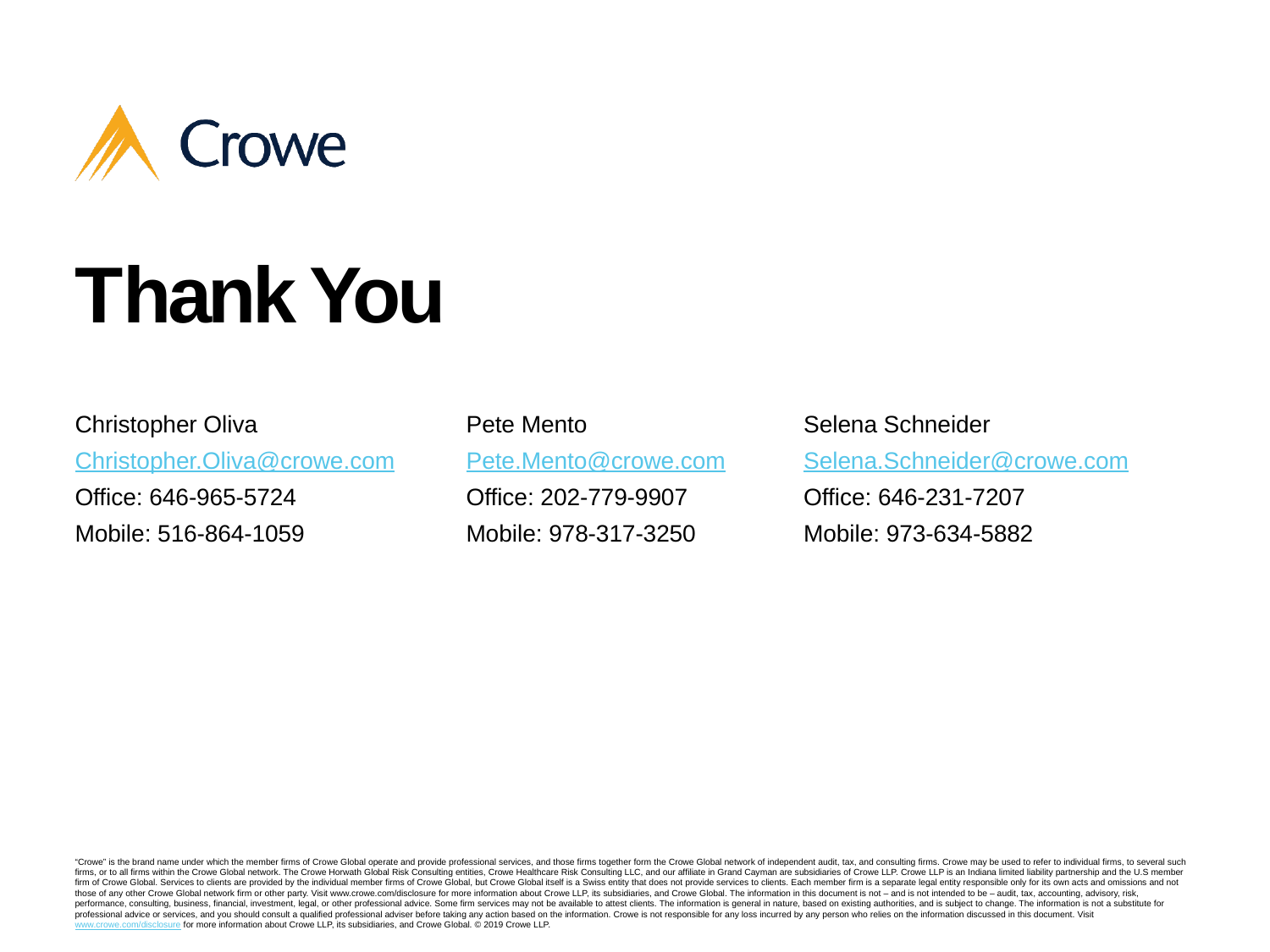

Christopher Oliva
Christopher.Oliva@crowe.com
Office: 646-965-5724
Mobile: 516-864-1059
Pete Mento
Pete.Mento@crowe.com
Office: 202-779-9907
Mobile: 978-317-3250
Selena Schneider
Selena.Schneider@crowe.com
Office: 646-231-7207
Mobile: 973-634-5882